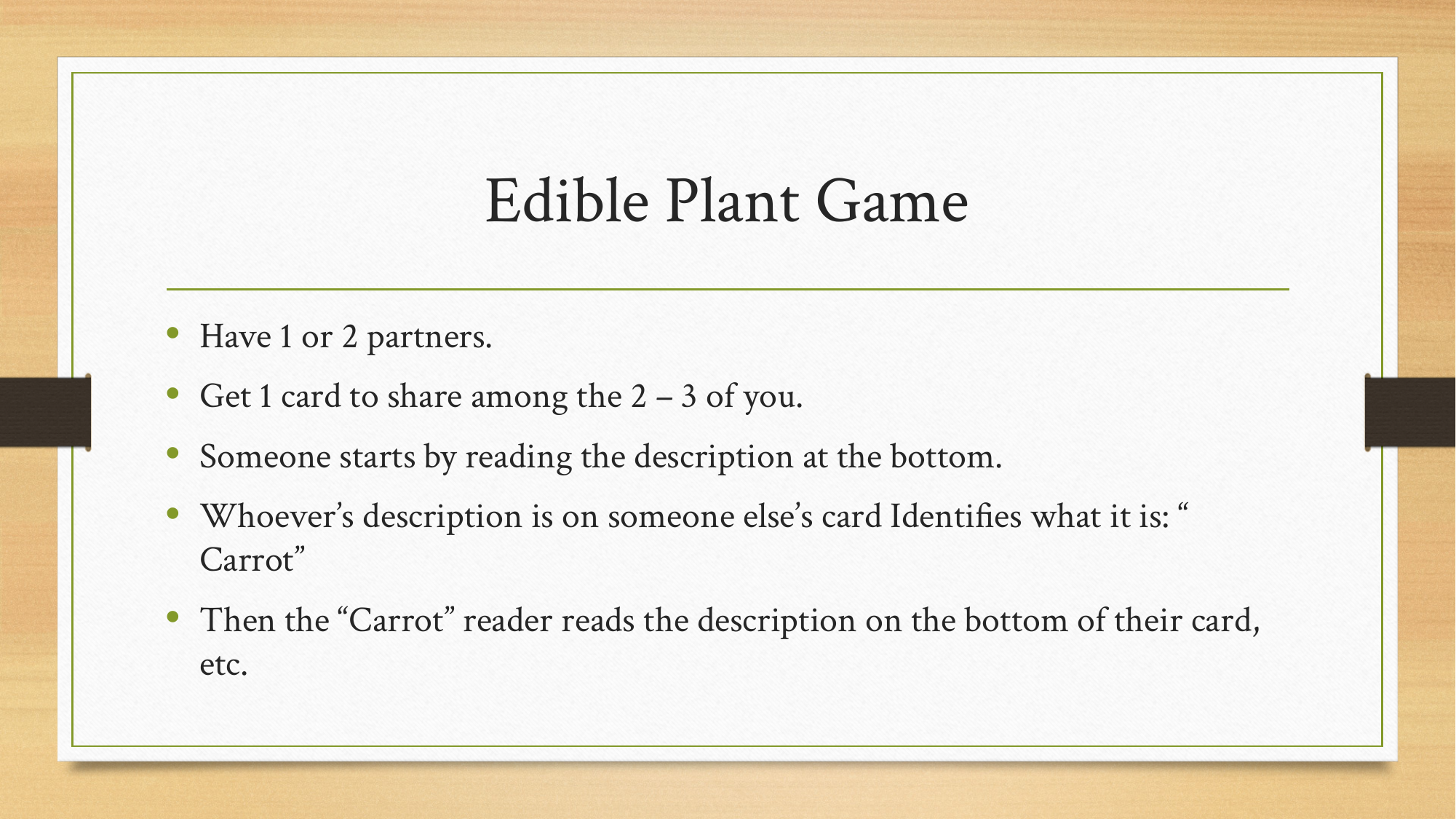

# Edible Plant Game
Have 1 or 2 partners.
Get 1 card to share among the 2 – 3 of you.
Someone starts by reading the description at the bottom.
Whoever’s description is on someone else’s card Identifies what it is: “ Carrot”
Then the “Carrot” reader reads the description on the bottom of their card, etc.